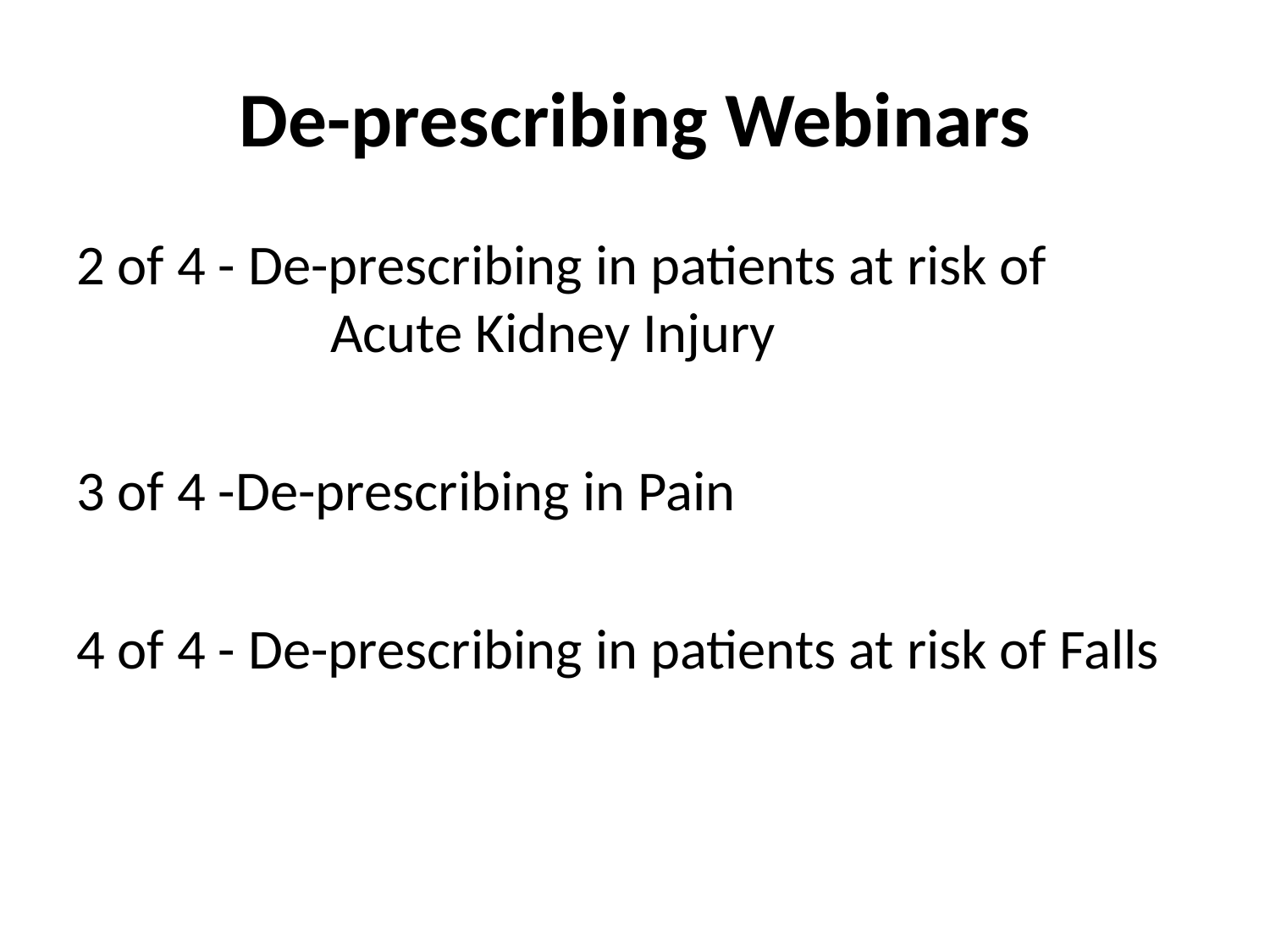

# De-prescribing Webinars
2 of 4 - De-prescribing in patients at risk of 			Acute Kidney Injury

3 of 4 -De-prescribing in Pain

4 of 4 - De-prescribing in patients at risk of Falls